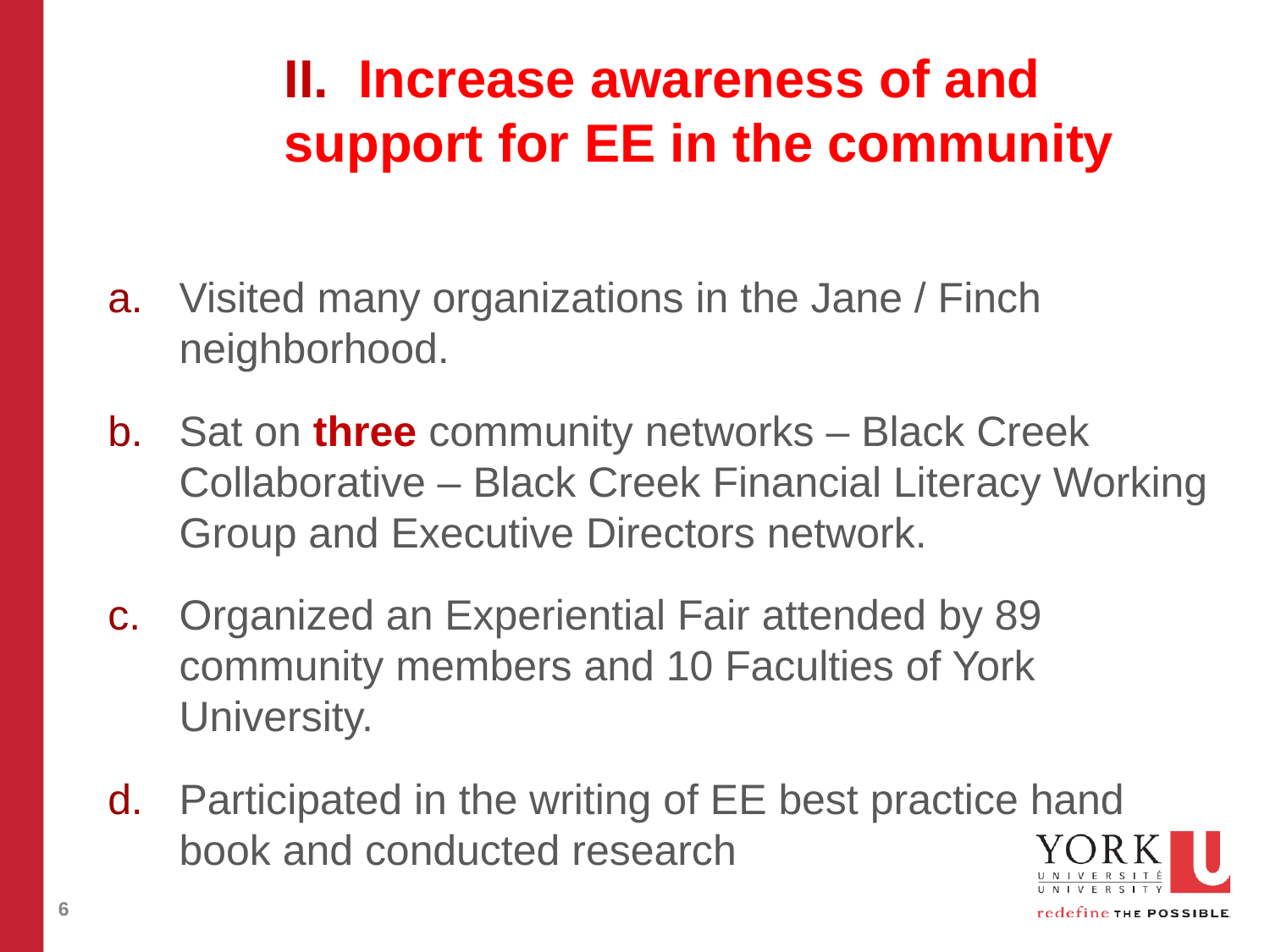

# II.  Increase awareness of and support for EE in the community

Visited many organizations in the Jane / Finch neighborhood.
Sat on three community networks – Black Creek Collaborative – Black Creek Financial Literacy Working Group and Executive Directors network.
Organized an Experiential Fair attended by 89 community members and 10 Faculties of York University.
Participated in the writing of EE best practice hand book and conducted research